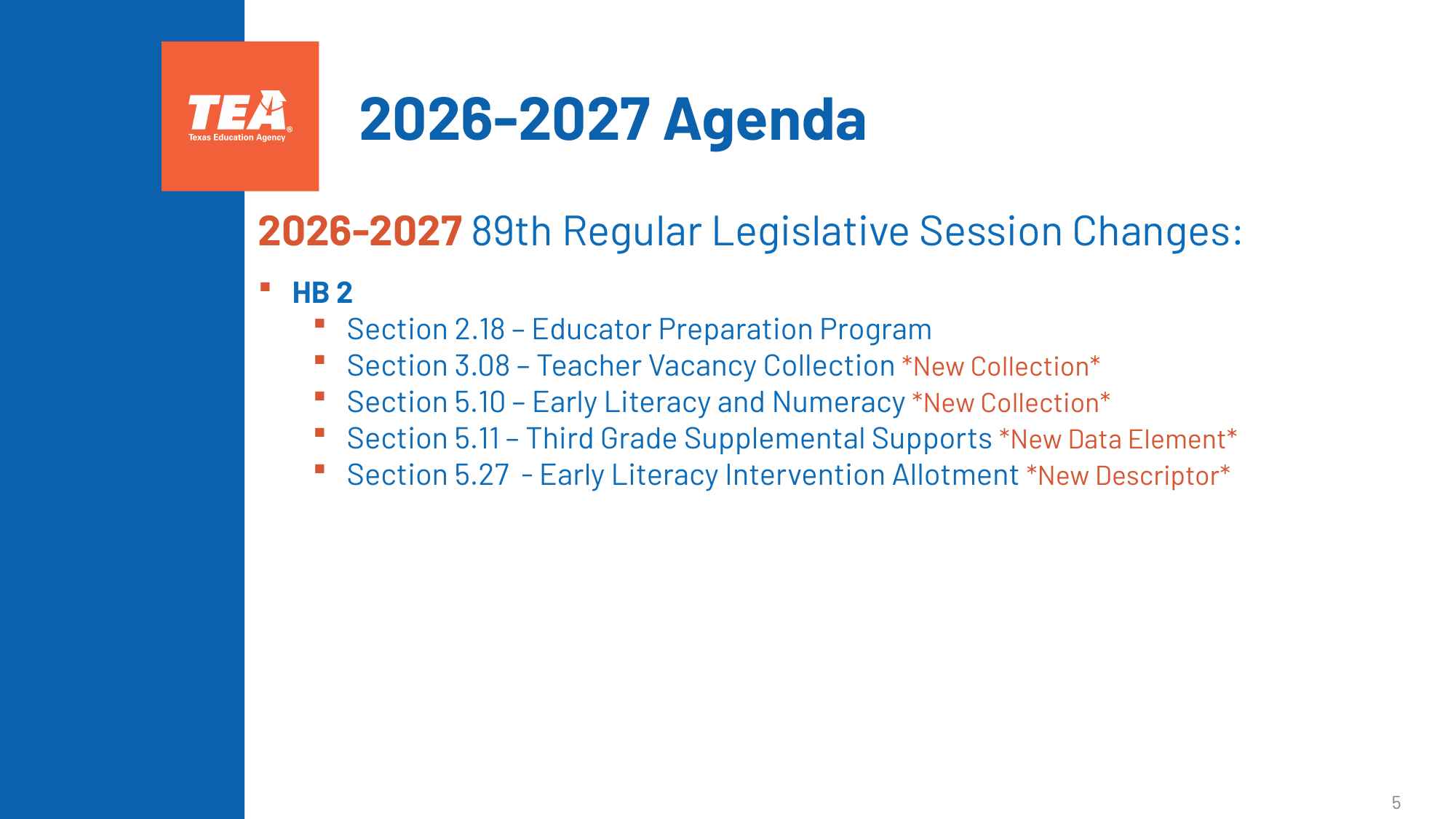

# 2026-2027 Agenda
2026-2027 89th Regular Legislative Session Changes:
HB 2
Section 2.18 – Educator Preparation Program
Section 3.08 – Teacher Vacancy Collection *New Collection*
Section 5.10 – Early Literacy and Numeracy *New Collection*
Section 5.11 – Third Grade Supplemental Supports *New Data Element*
Section 5.27  - Early Literacy Intervention Allotment *New Descriptor*
5